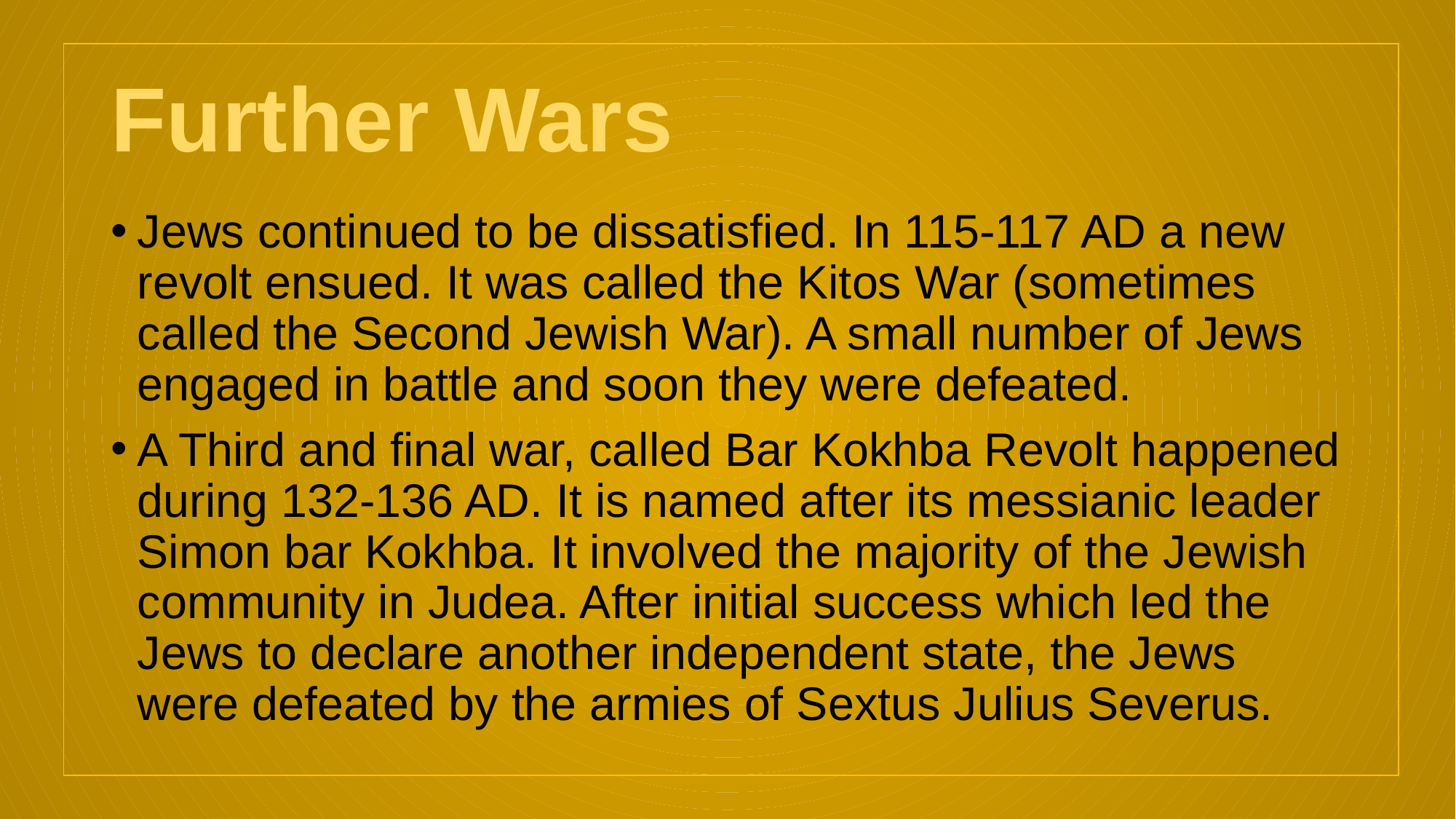

# Further Wars
Jews continued to be dissatisfied. In 115-117 AD a new revolt ensued. It was called the Kitos War (sometimes called the Second Jewish War). A small number of Jews engaged in battle and soon they were defeated.
A Third and final war, called Bar Kokhba Revolt happened during 132-136 AD. It is named after its messianic leader Simon bar Kokhba. It involved the majority of the Jewish community in Judea. After initial success which led the Jews to declare another independent state, the Jews were defeated by the armies of Sextus Julius Severus.